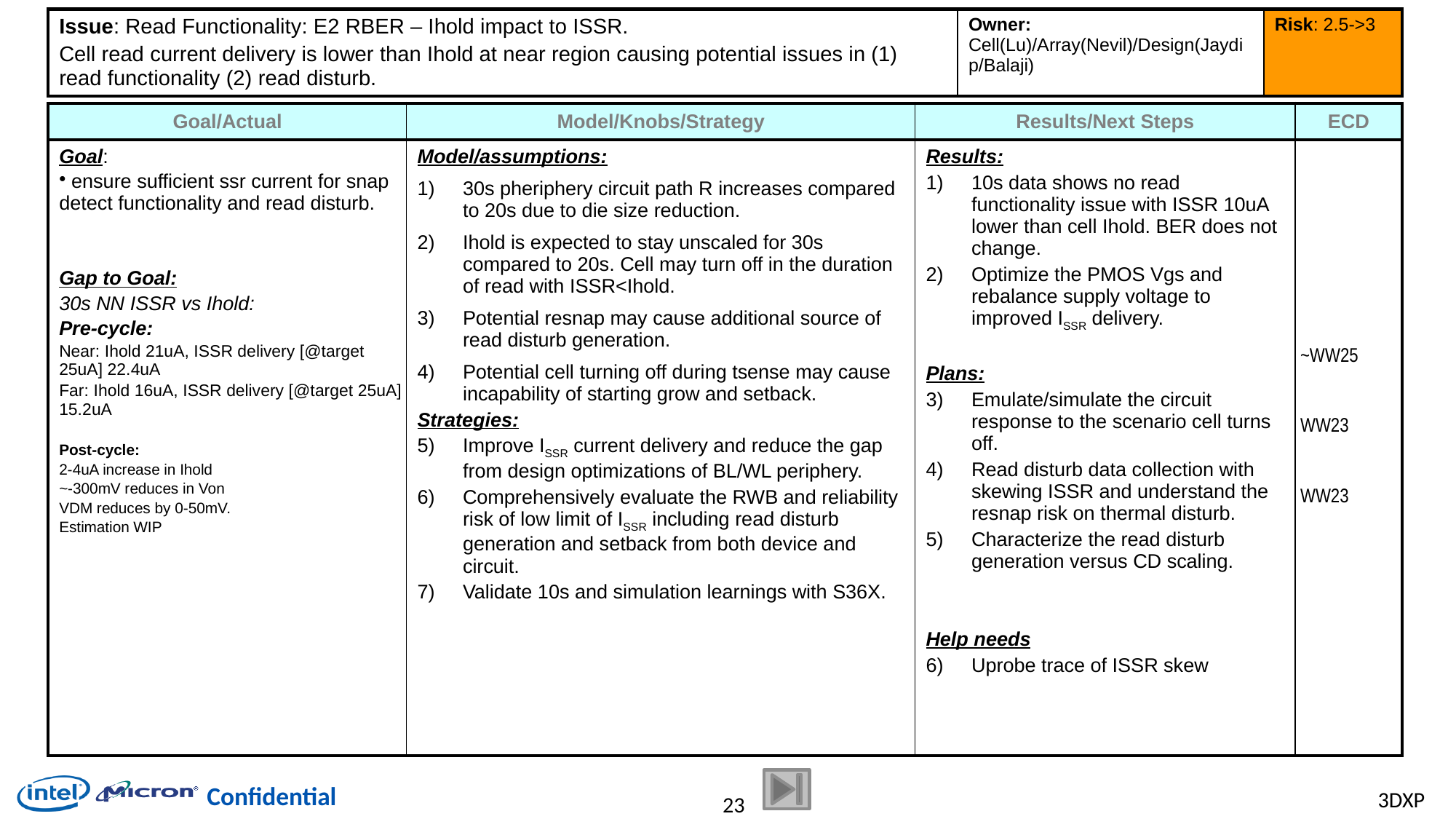

| Issue: Read Functionality: E2 RBER – Ihold impact to ISSR. Cell read current delivery is lower than Ihold at near region causing potential issues in (1) read functionality (2) read disturb. | Owner: Cell(Lu)/Array(Nevil)/Design(Jaydip/Balaji) | Risk: 2.5->3 |
| --- | --- | --- |
| Goal/Actual | Model/Knobs/Strategy | Results/Next Steps | ECD |
| --- | --- | --- | --- |
| Goal: ensure sufficient ssr current for snap detect functionality and read disturb. Gap to Goal: 30s NN ISSR vs Ihold: Pre-cycle: Near: Ihold 21uA, ISSR delivery [@target 25uA] 22.4uA Far: Ihold 16uA, ISSR delivery [@target 25uA] 15.2uA Post-cycle: 2-4uA increase in Ihold ~-300mV reduces in Von VDM reduces by 0-50mV. Estimation WIP | Model/assumptions: 30s pheriphery circuit path R increases compared to 20s due to die size reduction. Ihold is expected to stay unscaled for 30s compared to 20s. Cell may turn off in the duration of read with ISSR<Ihold. Potential resnap may cause additional source of read disturb generation. Potential cell turning off during tsense may cause incapability of starting grow and setback. Strategies: Improve ISSR current delivery and reduce the gap from design optimizations of BL/WL periphery. Comprehensively evaluate the RWB and reliability risk of low limit of ISSR including read disturb generation and setback from both device and circuit. Validate 10s and simulation learnings with S36X. | Results: 10s data shows no read functionality issue with ISSR 10uA lower than cell Ihold. BER does not change. Optimize the PMOS Vgs and rebalance supply voltage to improved ISSR delivery. Plans: Emulate/simulate the circuit response to the scenario cell turns off. Read disturb data collection with skewing ISSR and understand the resnap risk on thermal disturb. Characterize the read disturb generation versus CD scaling. Help needs Uprobe trace of ISSR skew | ~WW25 WW23 WW23 |